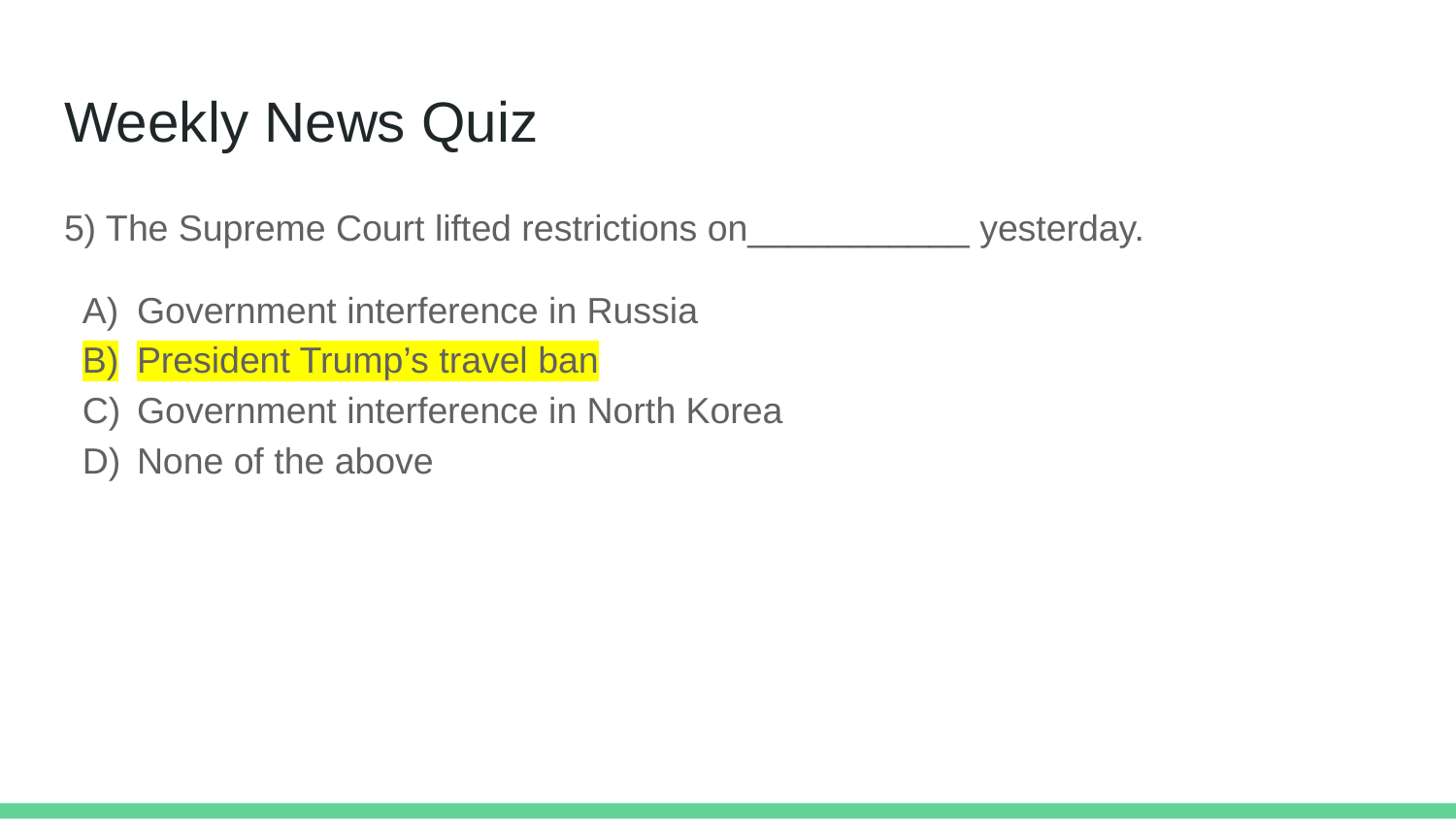

# Weekly News Quiz
5) The Supreme Court lifted restrictions on___________ yesterday.
Government interference in Russia
President Trump’s travel ban
Government interference in North Korea
None of the above